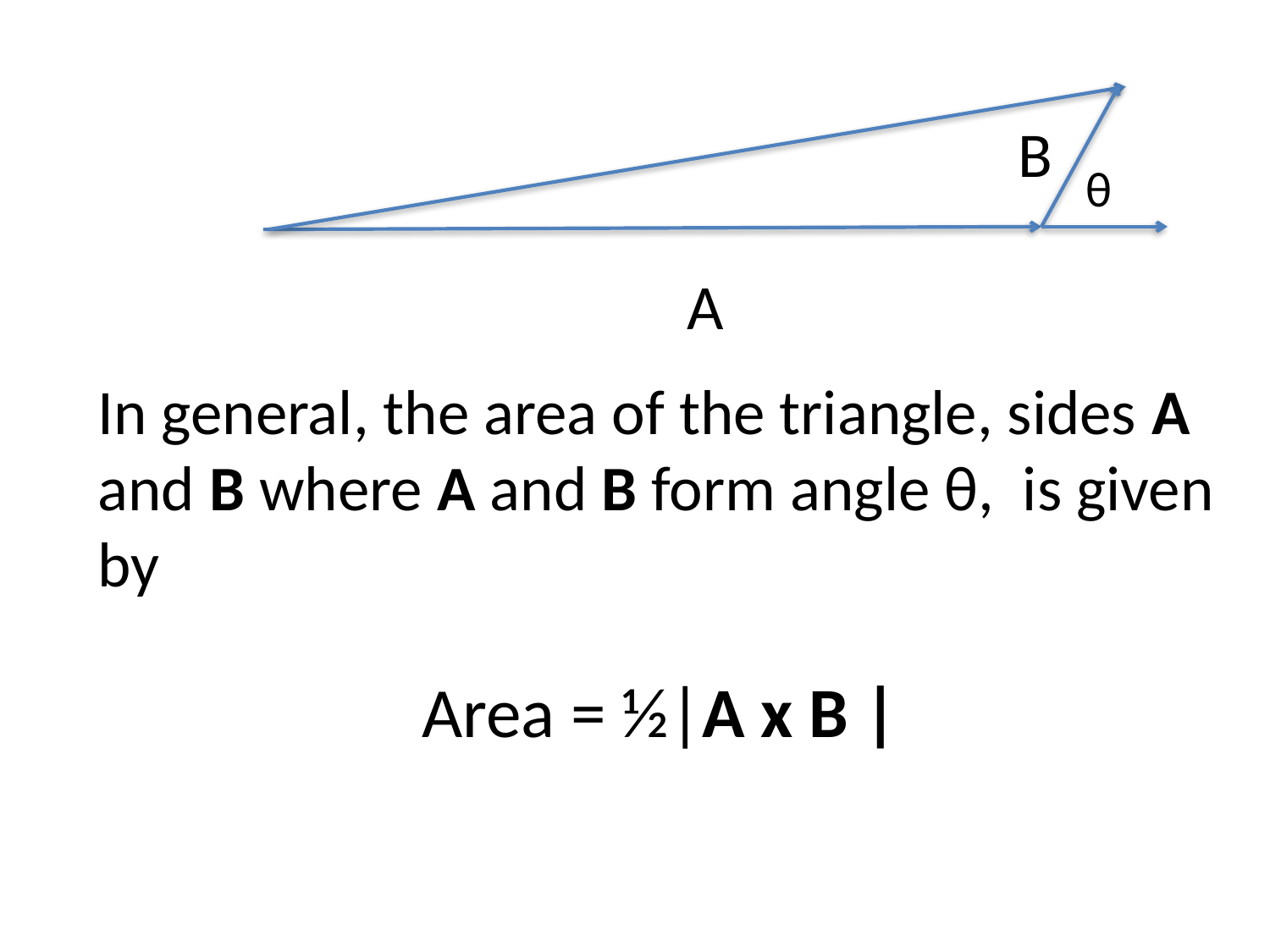

B

A

θ
In general, the area of the triangle, sides A and B where A and B form angle θ,  is given by

Area = ½|A x B |